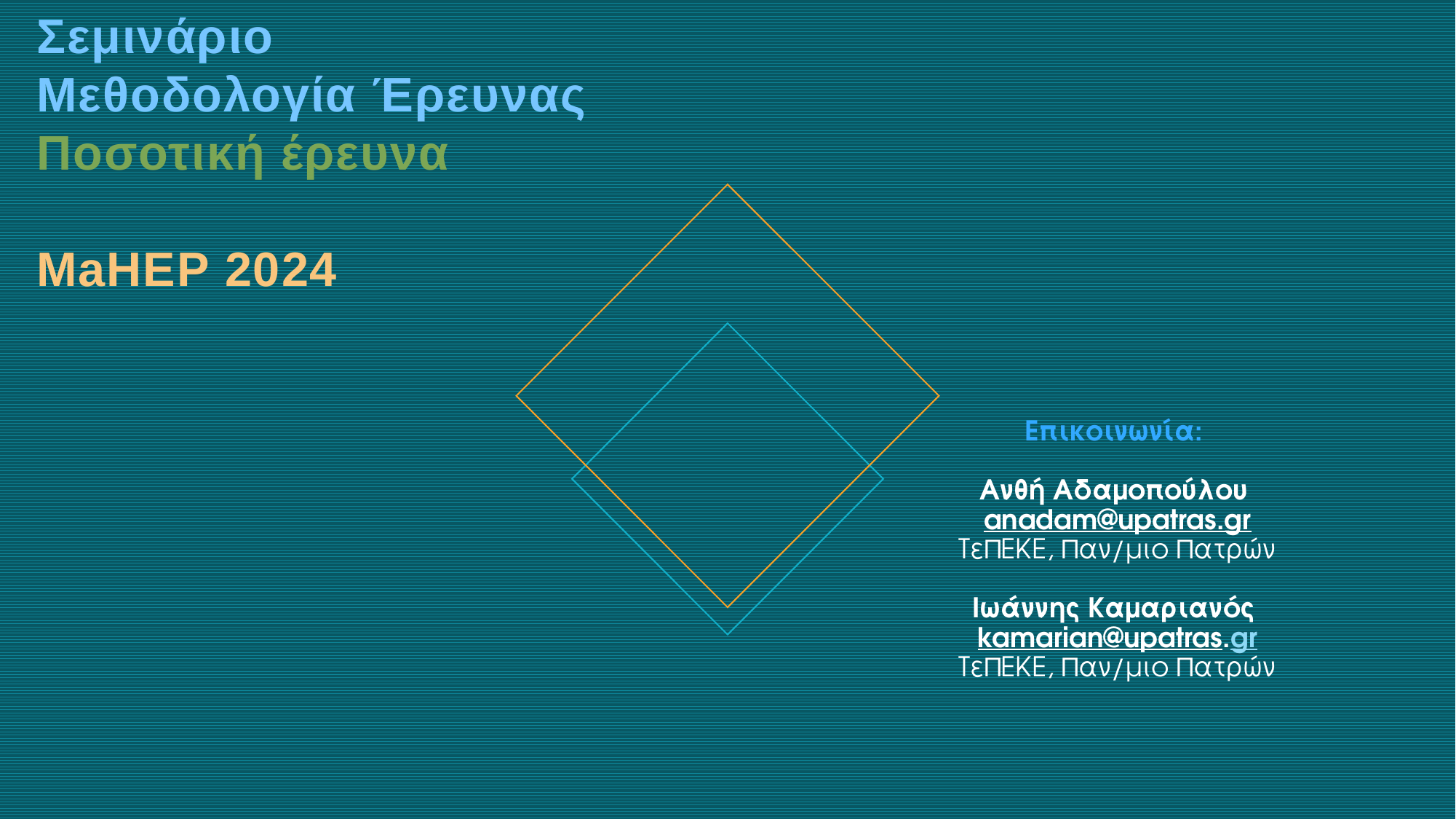

Σεμινάριο
Μεθοδολογία Έρευνας
Ποσοτική έρευνα
MaHEP 2024

# Eπικοινωνία: Ανθή Αδαμοπούλου anadam@upatras.gr ΤεΠΕΚΕ, Παν/μιο Πατρών Ιωάννης Καμαριανός kamarian@upatras.gr ΤεΠΕΚΕ, Παν/μιο Πατρών